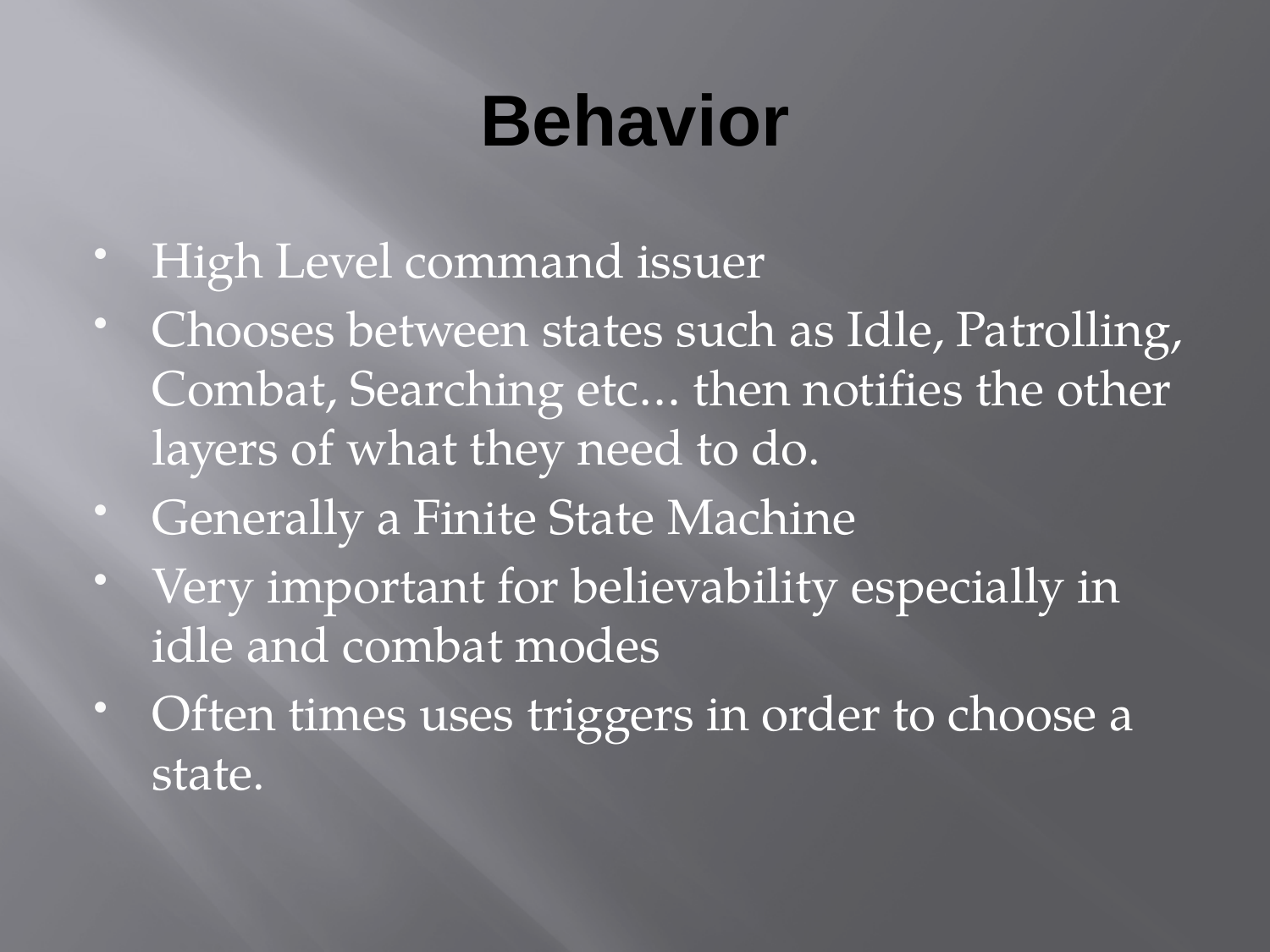

# Behavior
High Level command issuer
Chooses between states such as Idle, Patrolling, Combat, Searching etc… then notifies the other layers of what they need to do.
Generally a Finite State Machine
Very important for believability especially in idle and combat modes
Often times uses triggers in order to choose a state.